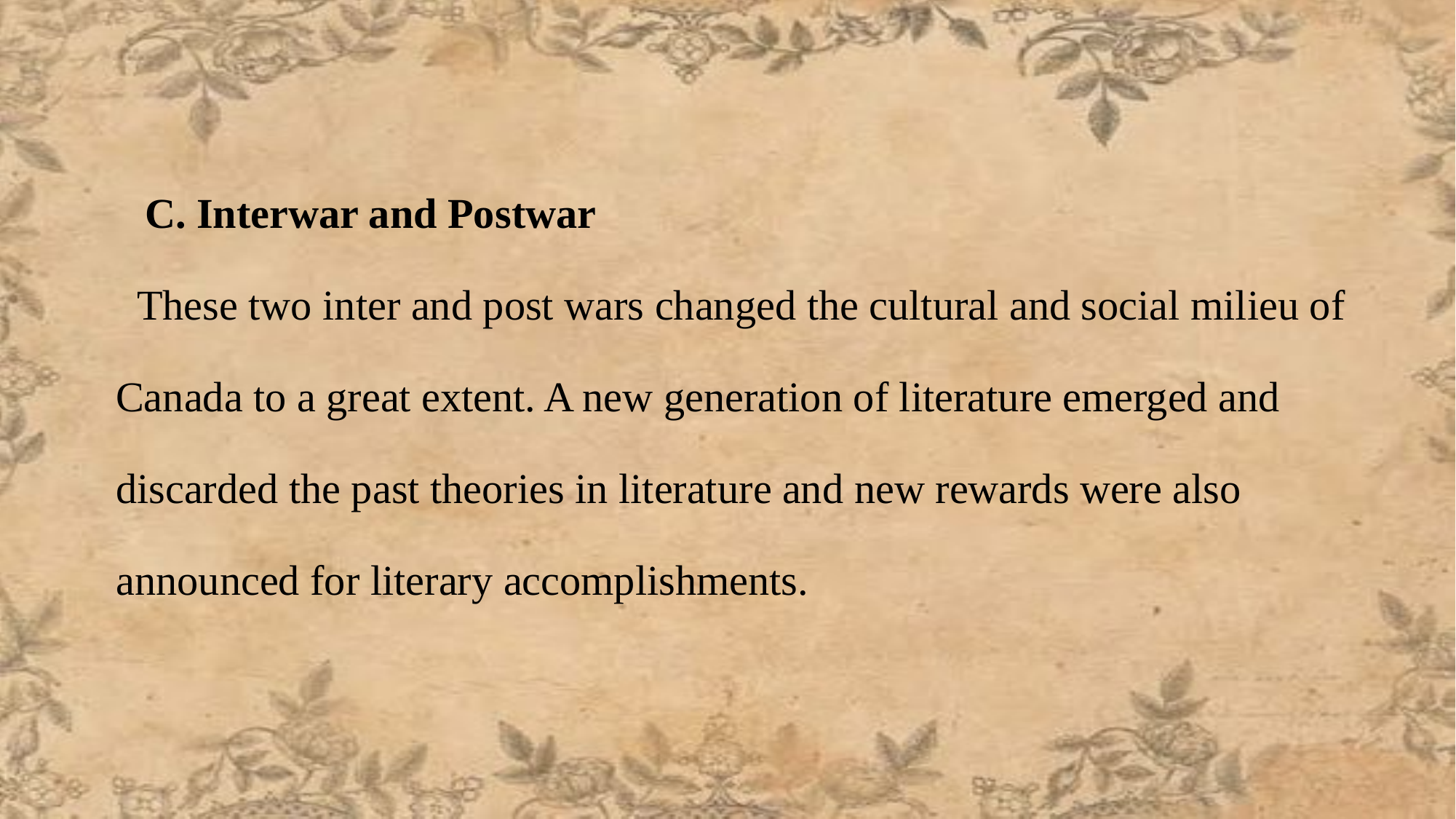

C. Interwar and Postwar
  These two inter and post wars changed the cultural and social milieu of
Canada to a great extent. A new generation of literature emerged and
discarded the past theories in literature and new rewards were also
announced for literary accomplishments.